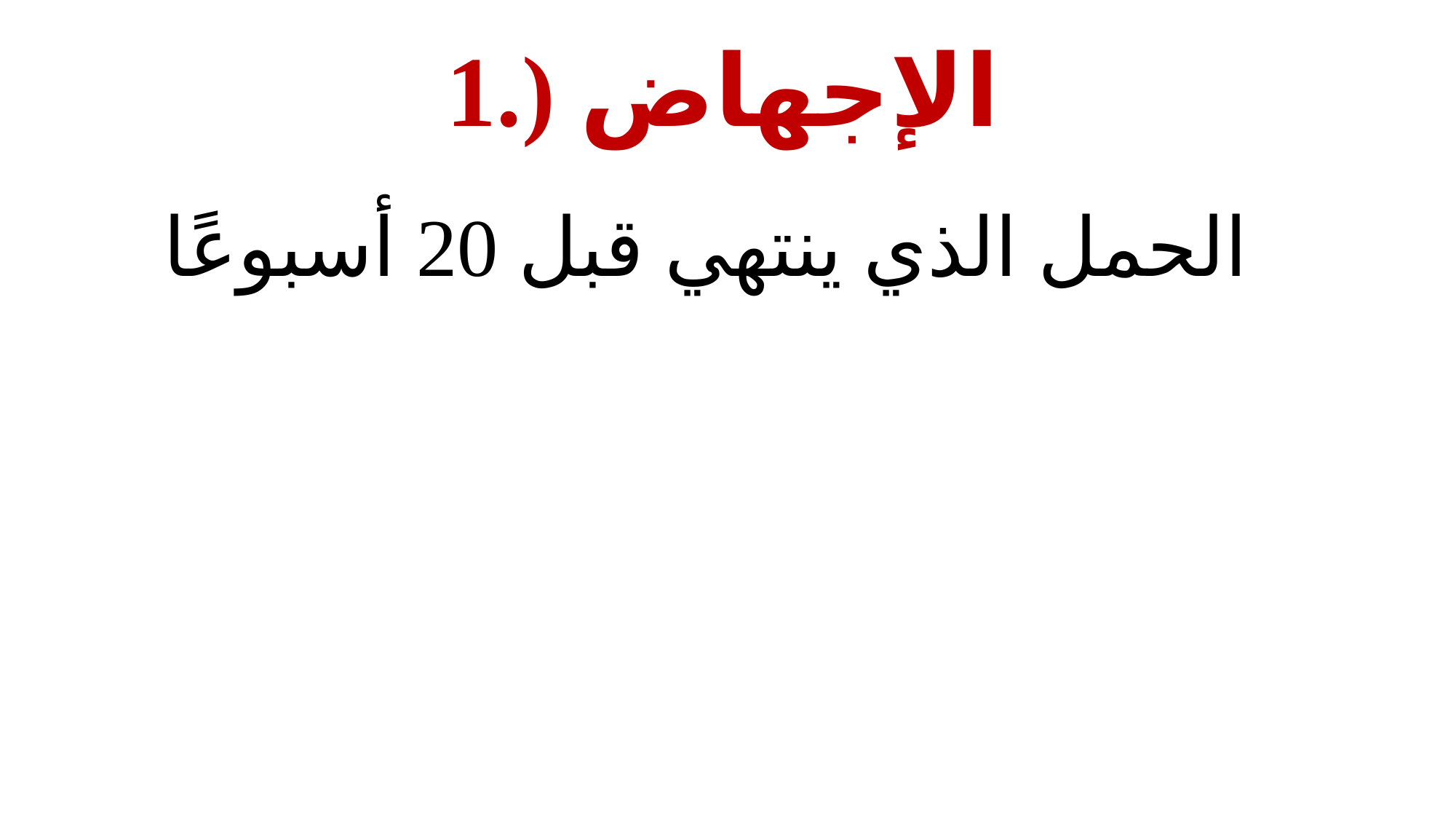

# 1.) الإجهاض
الحمل الذي ينتهي قبل 20 أسبوعًا